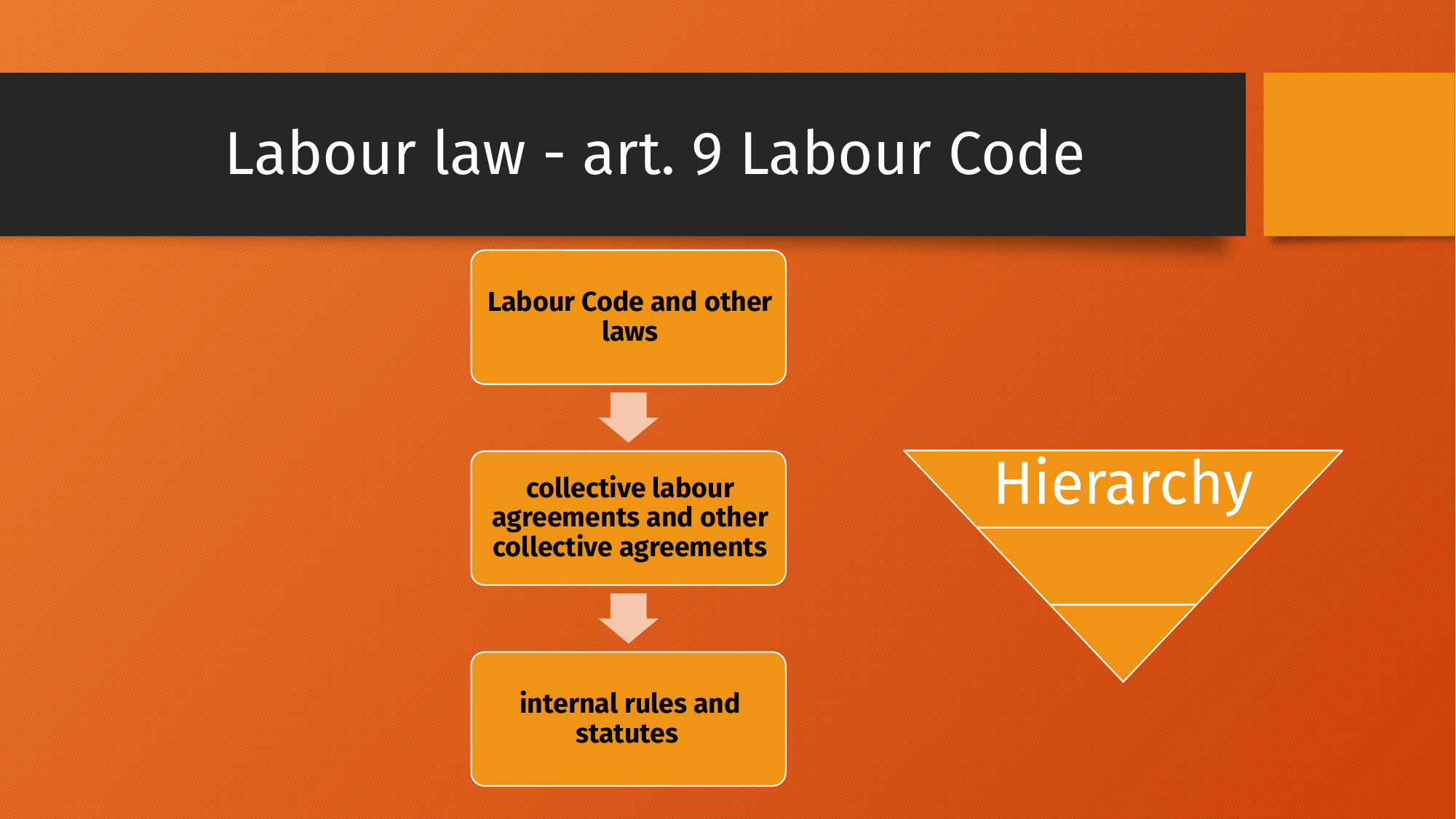

# Labour law - art. 9 Labour Code
Labour Code and other laws

collective labour agreements and other collective agreements

internal rules and statutes
Hierarchy